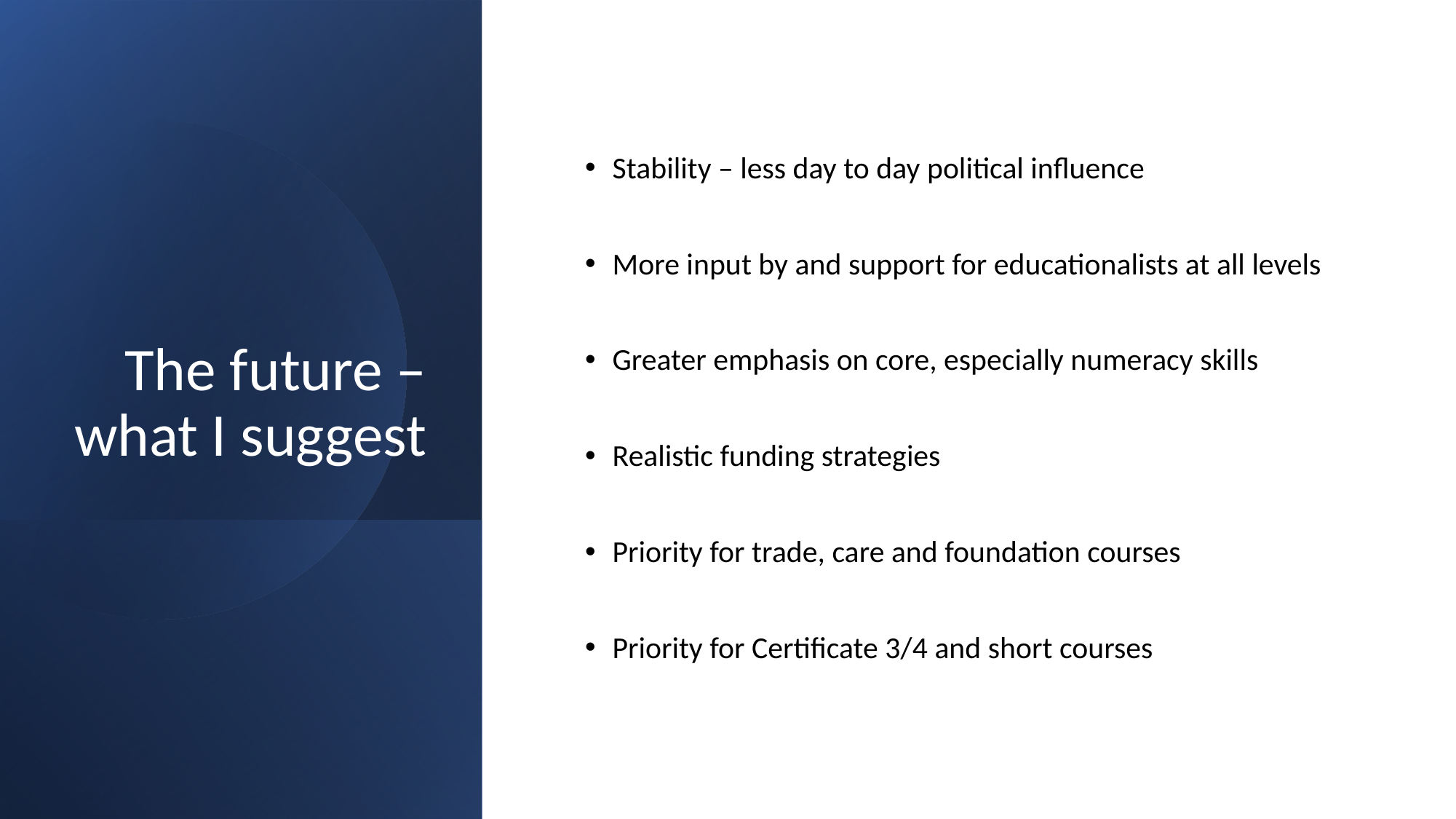

# The future – what I suggest
Stability – less day to day political influence

More input by and support for educationalists at all levels

Greater emphasis on core, especially numeracy skills

Realistic funding strategies

Priority for trade, care and foundation courses

Priority for Certificate 3/4 and short courses